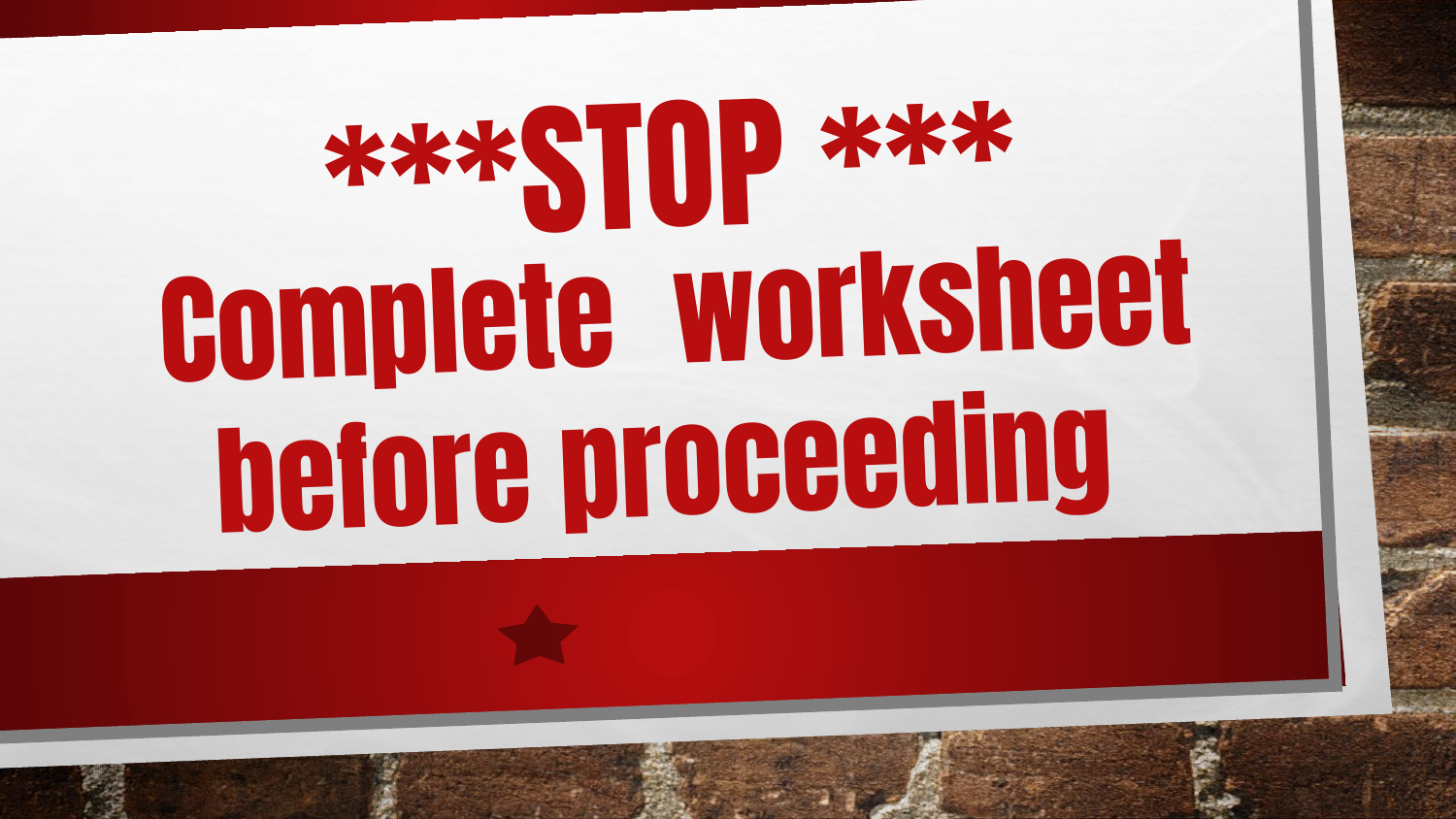

# ***STOP ***
Complete  worksheet before proceeding